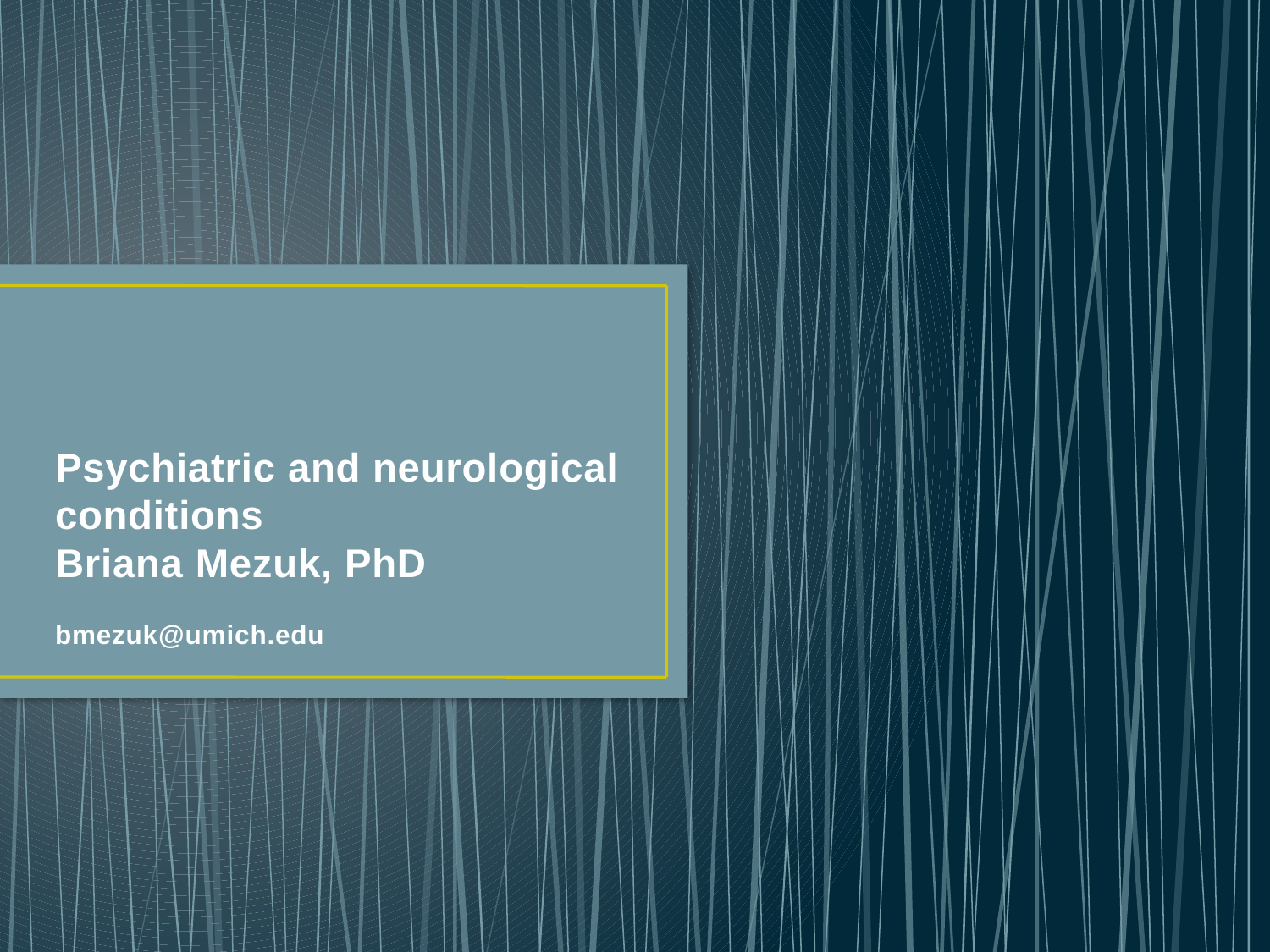

# Psychiatric and neurological conditions Briana Mezuk, PhD bmezuk@umich.edu